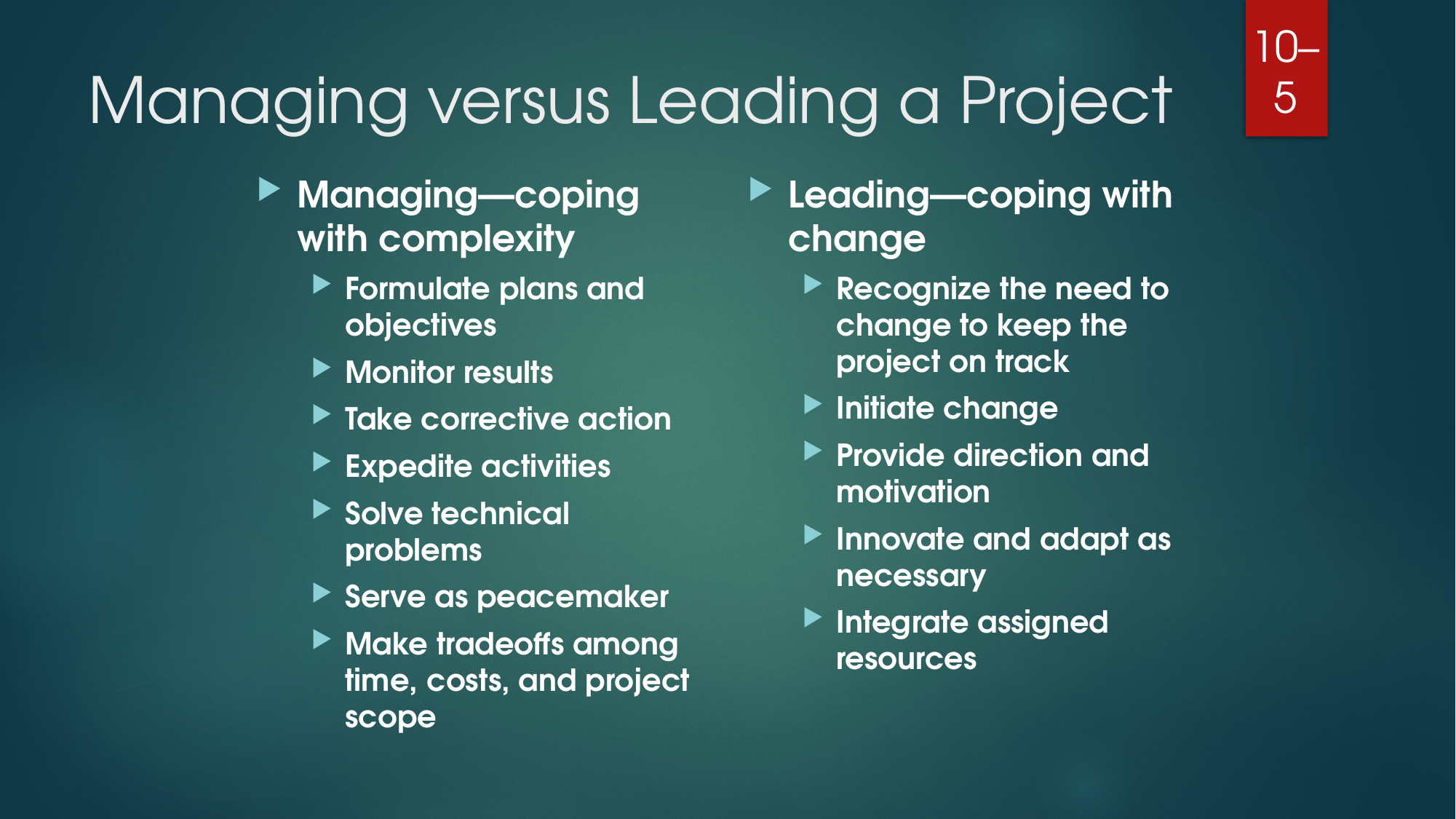

# Managing versus Leading a Project
Managing—coping with complexity
Formulate plans and objectives
Monitor results
Take corrective action
Expedite activities
Solve technical problems
Serve as peacemaker
Make tradeoffs among time, costs, and project scope
Leading—coping with change
Recognize the need to change to keep the project on track
Initiate change
Provide direction and motivation
Innovate and adapt as necessary
Integrate assigned resources
10–5